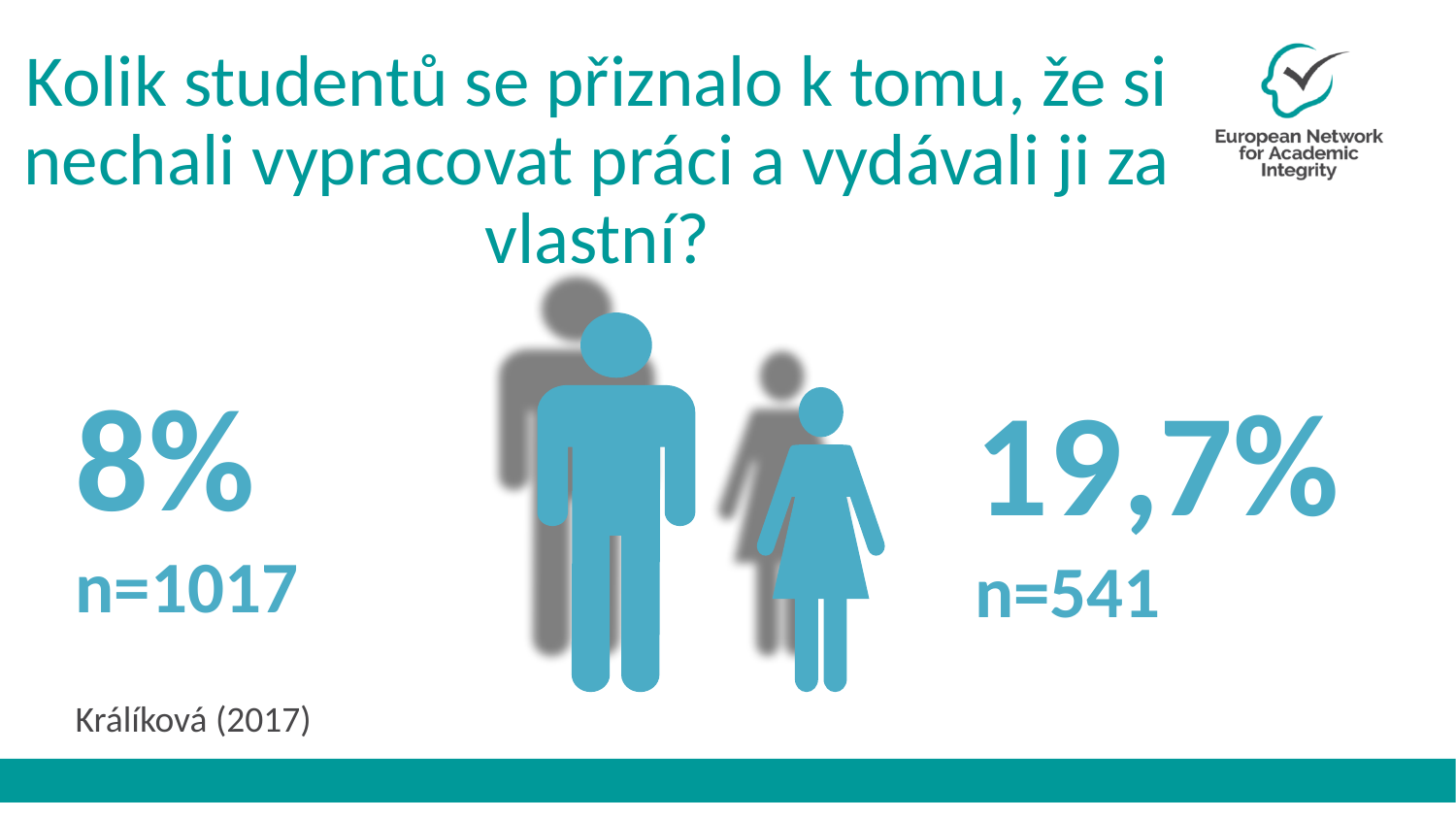

Kolik studentů se přiznalo k tomu, že si nechali vypracovat práci a vydávali ji za vlastní?
19,7%
n=541

8%
n=1017

Králíková (2017)